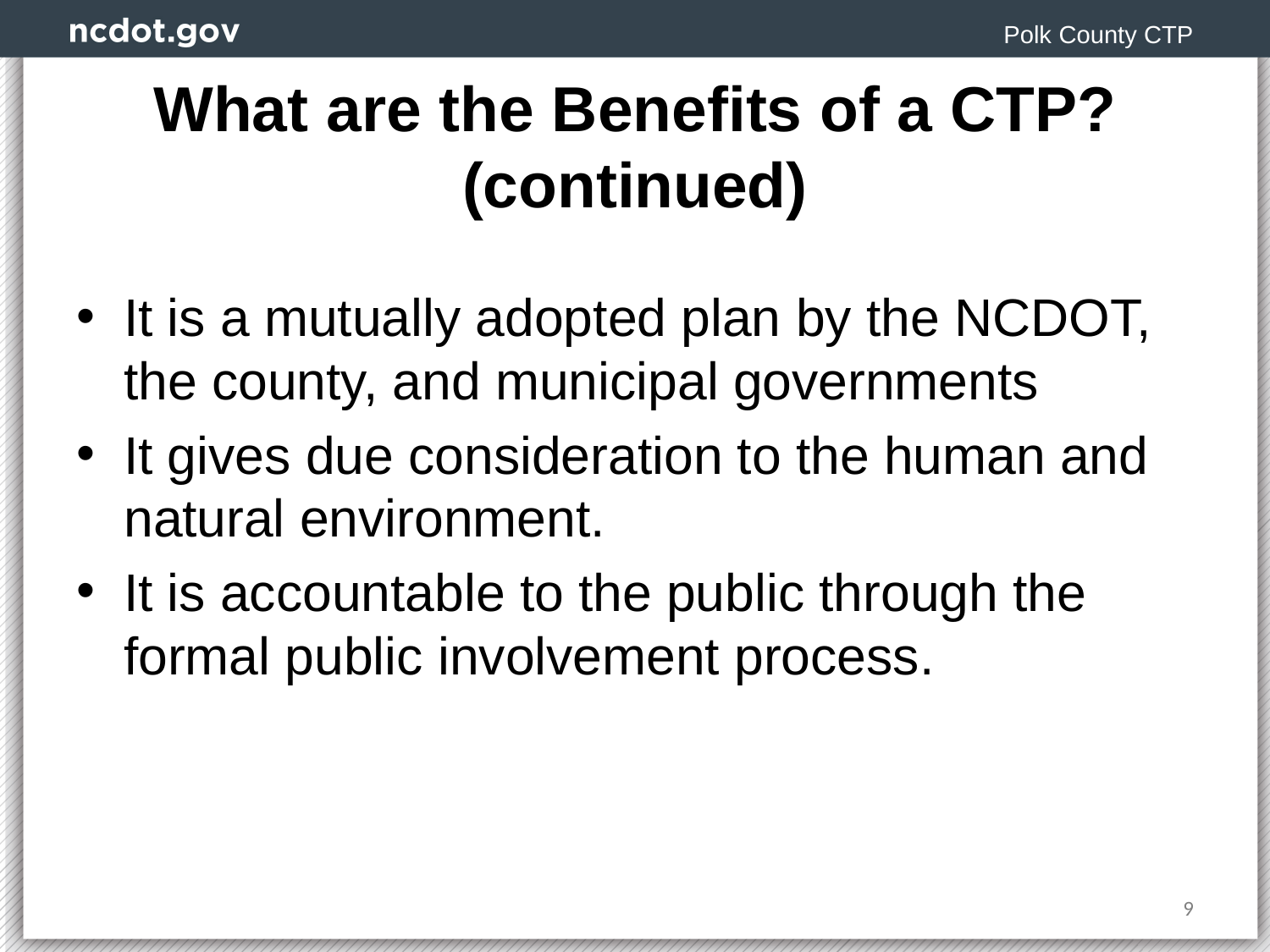

Polk County CTP
# What are the Benefits of a CTP? (continued)
It is a mutually adopted plan by the NCDOT, the county, and municipal governments
It gives due consideration to the human and natural environment.
It is accountable to the public through the formal public involvement process.

9